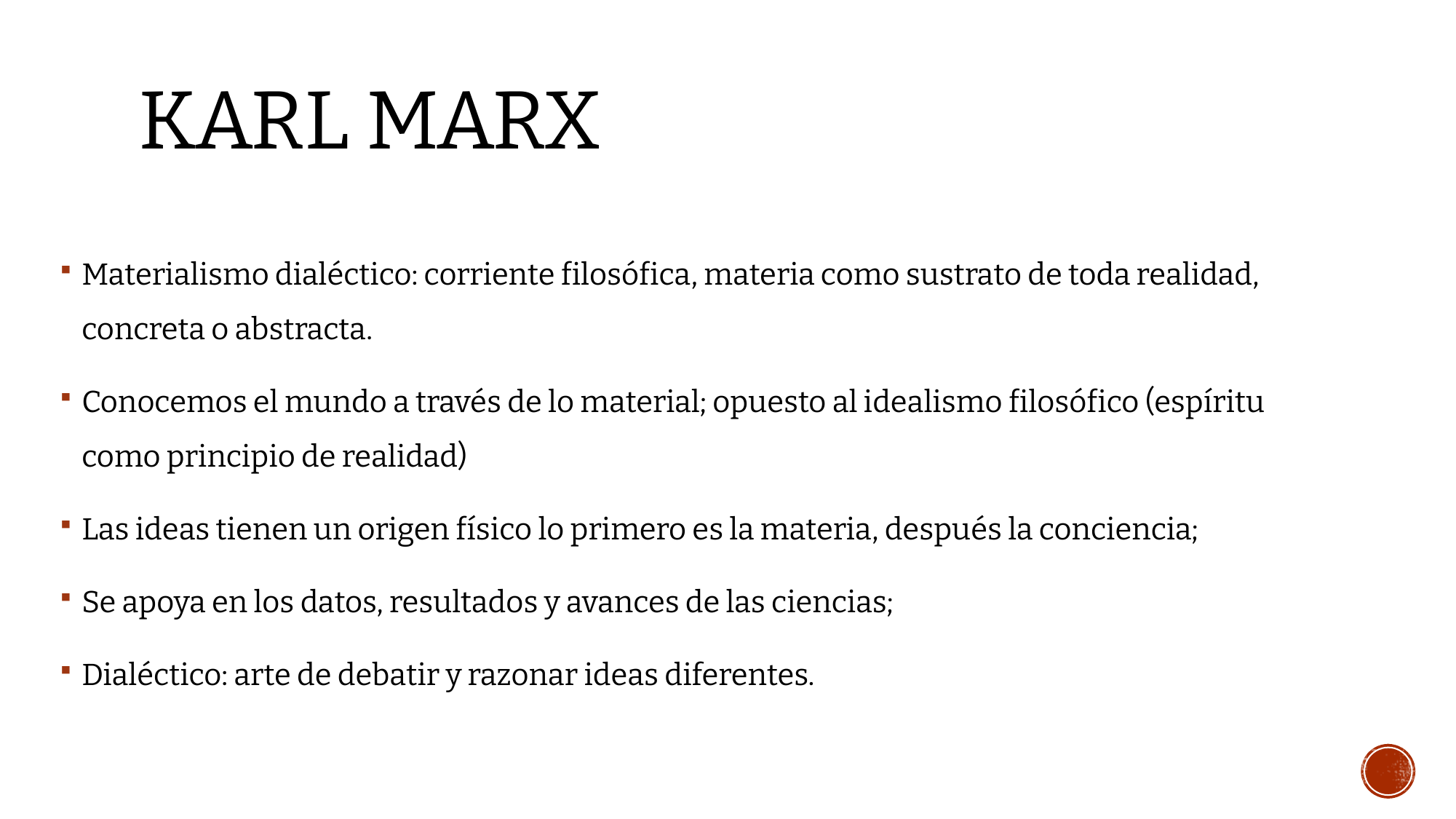

# Karl Marx
Materialismo dialéctico: corriente filosófica, materia como sustrato de toda realidad, concreta o abstracta.
Conocemos el mundo a través de lo material; opuesto al idealismo filosófico (espíritu como principio de realidad)
Las ideas tienen un origen físico lo primero es la materia, después la conciencia;
Se apoya en los datos, resultados y avances de las ciencias;
Dialéctico: arte de debatir y razonar ideas diferentes.